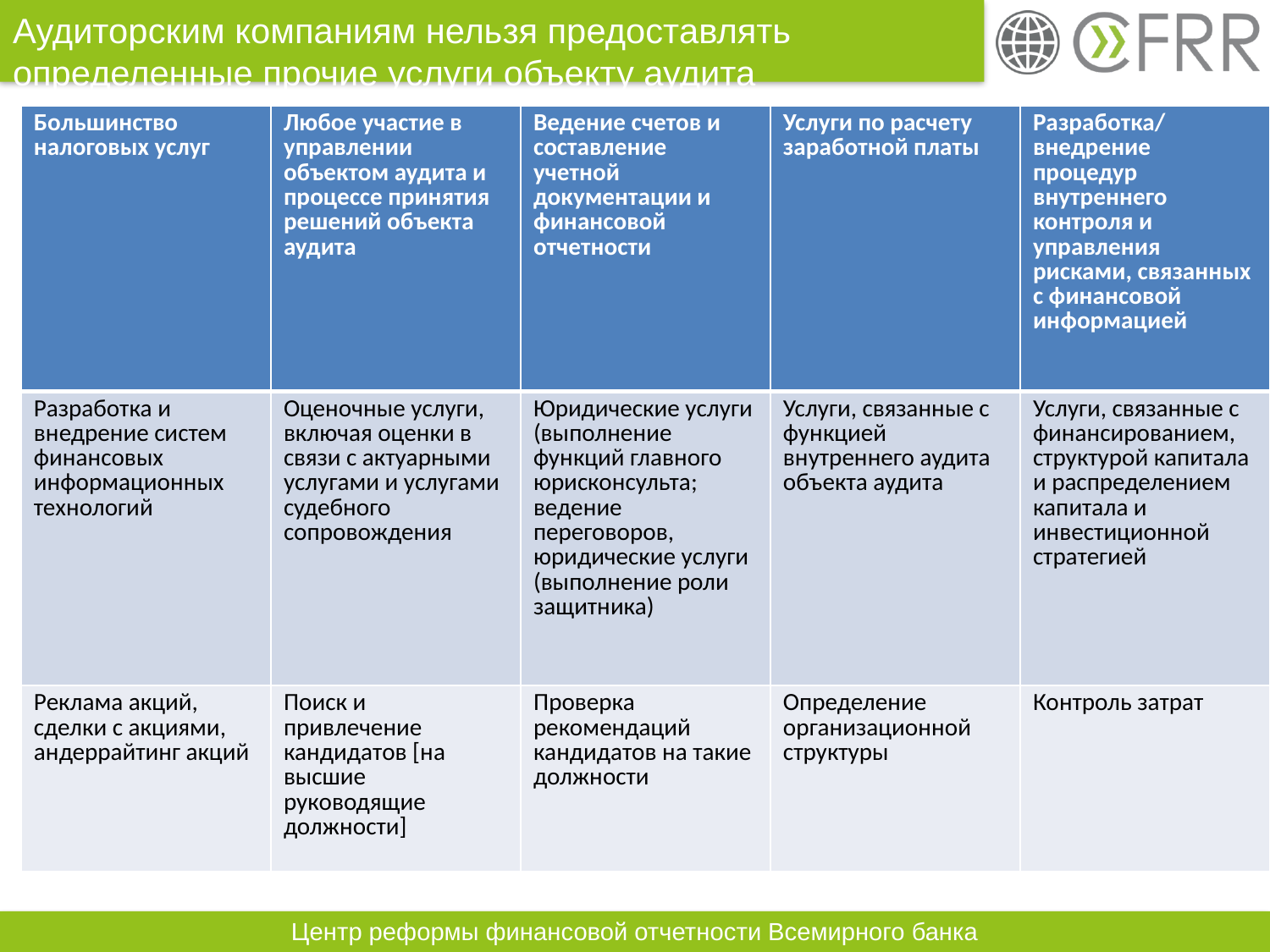

# Аудиторским компаниям нельзя предоставлять определенные прочие услуги объекту аудита
| Большинство налоговых услуг | Любое участие в управлении объектом аудита и процессе принятия решений объекта аудита | Ведение счетов и составление учетной документации и финансовой отчетности | Услуги по расчету заработной платы | Разработка/ внедрение процедур внутреннего контроля и управления рисками, связанных с финансовой информацией |
| --- | --- | --- | --- | --- |
| Разработка и внедрение систем финансовых информационных технологий | Оценочные услуги, включая оценки в связи с актуарными услугами и услугами судебного сопровождения | Юридические услуги (выполнение функций главного юрисконсульта; ведение переговоров, юридические услуги (выполнение роли защитника) | Услуги, связанные с функцией внутреннего аудита объекта аудита | Услуги, связанные с финансированием, структурой капитала и распределением капитала и инвестиционной стратегией |
| Реклама акций, сделки с акциями, андеррайтинг акций | Поиск и привлечение кандидатов [на высшие руководящие должности] | Проверка рекомендаций кандидатов на такие должности | Определение организационной структуры | Контроль затрат |